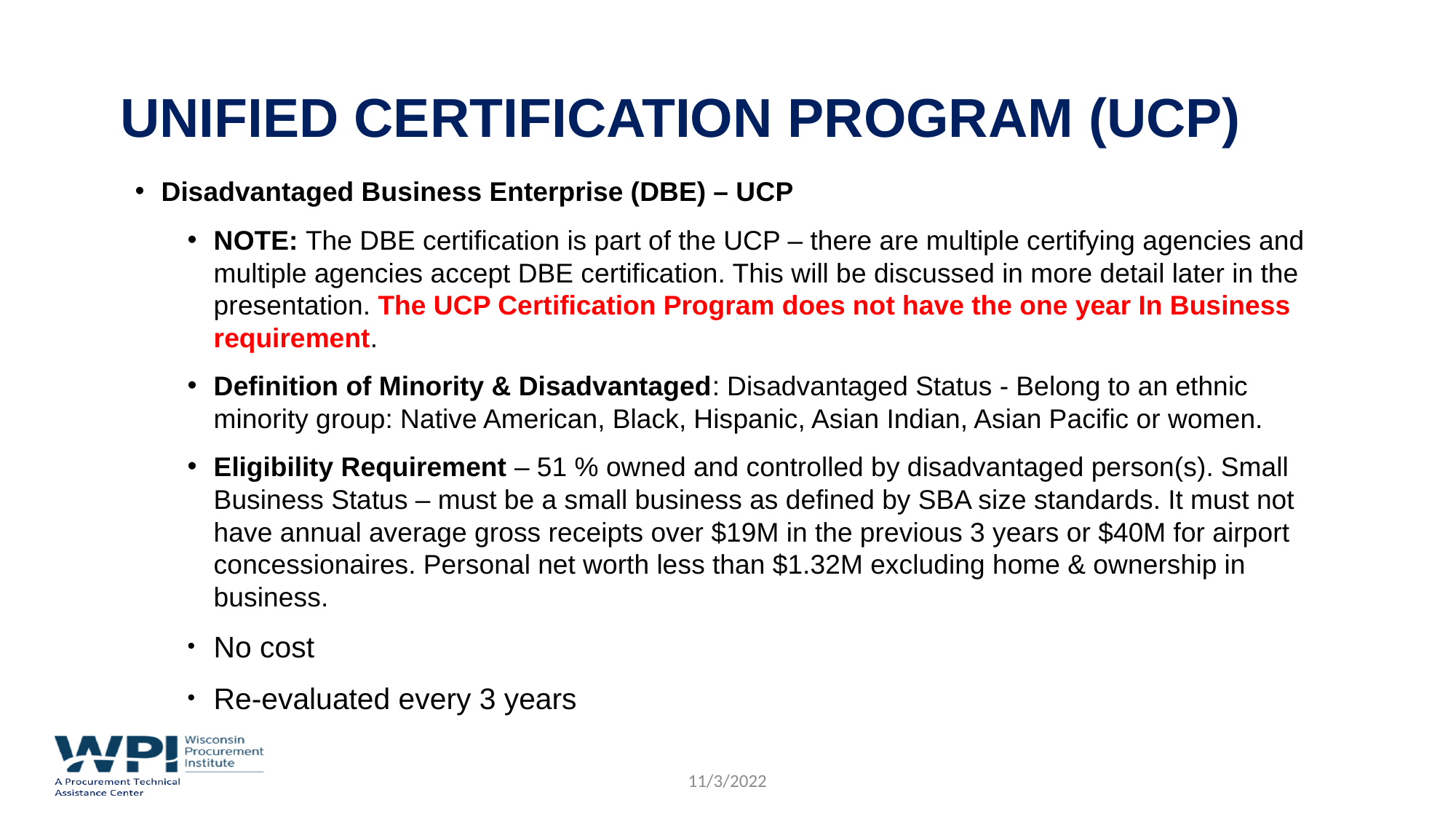

# Unified certification program (UCP)

Disadvantaged Business Enterprise (DBE) – UCP
NOTE: The DBE certification is part of the UCP – there are multiple certifying agencies and multiple agencies accept DBE certification. This will be discussed in more detail later in the presentation. The UCP Certification Program does not have the one year In Business requirement.
Definition of Minority & Disadvantaged: Disadvantaged Status - Belong to an ethnic minority group: Native American, Black, Hispanic, Asian Indian, Asian Pacific or women.
Eligibility Requirement – 51 % owned and controlled by disadvantaged person(s). Small Business Status – must be a small business as defined by SBA size standards. It must not have annual average gross receipts over $19M in the previous 3 years or $40M for airport concessionaires. Personal net worth less than $1.32M excluding home & ownership in business.
No cost
Re-evaluated every 3 years

11/3/2022